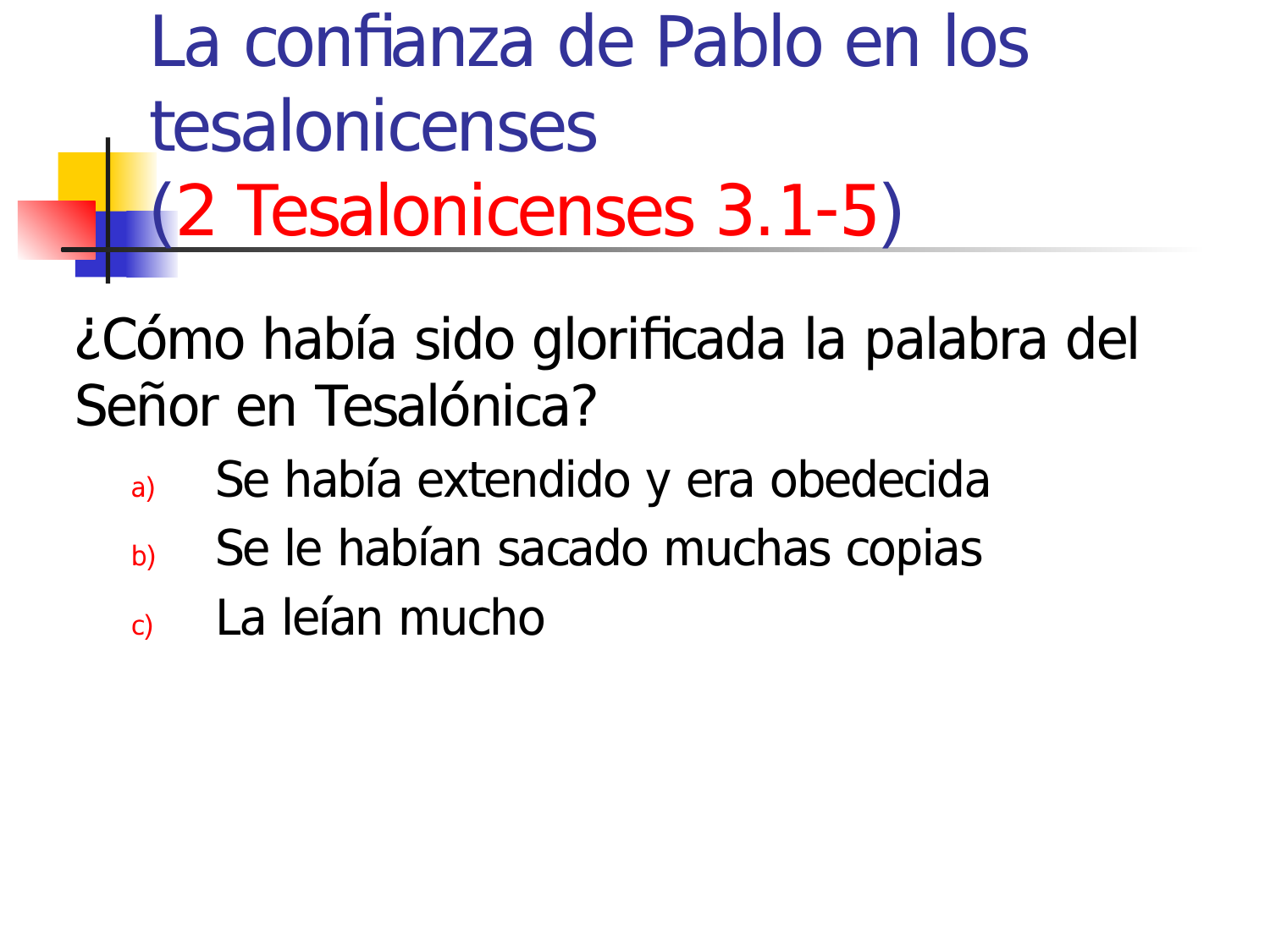

La confianza de Pablo en los tesalonicenses
(2 Tesalonicenses 3.1-5)
¿Cómo había sido glorificada la palabra del Señor en Tesalónica?
Se había extendido y era obedecida
Se le habían sacado muchas copias
La leían mucho